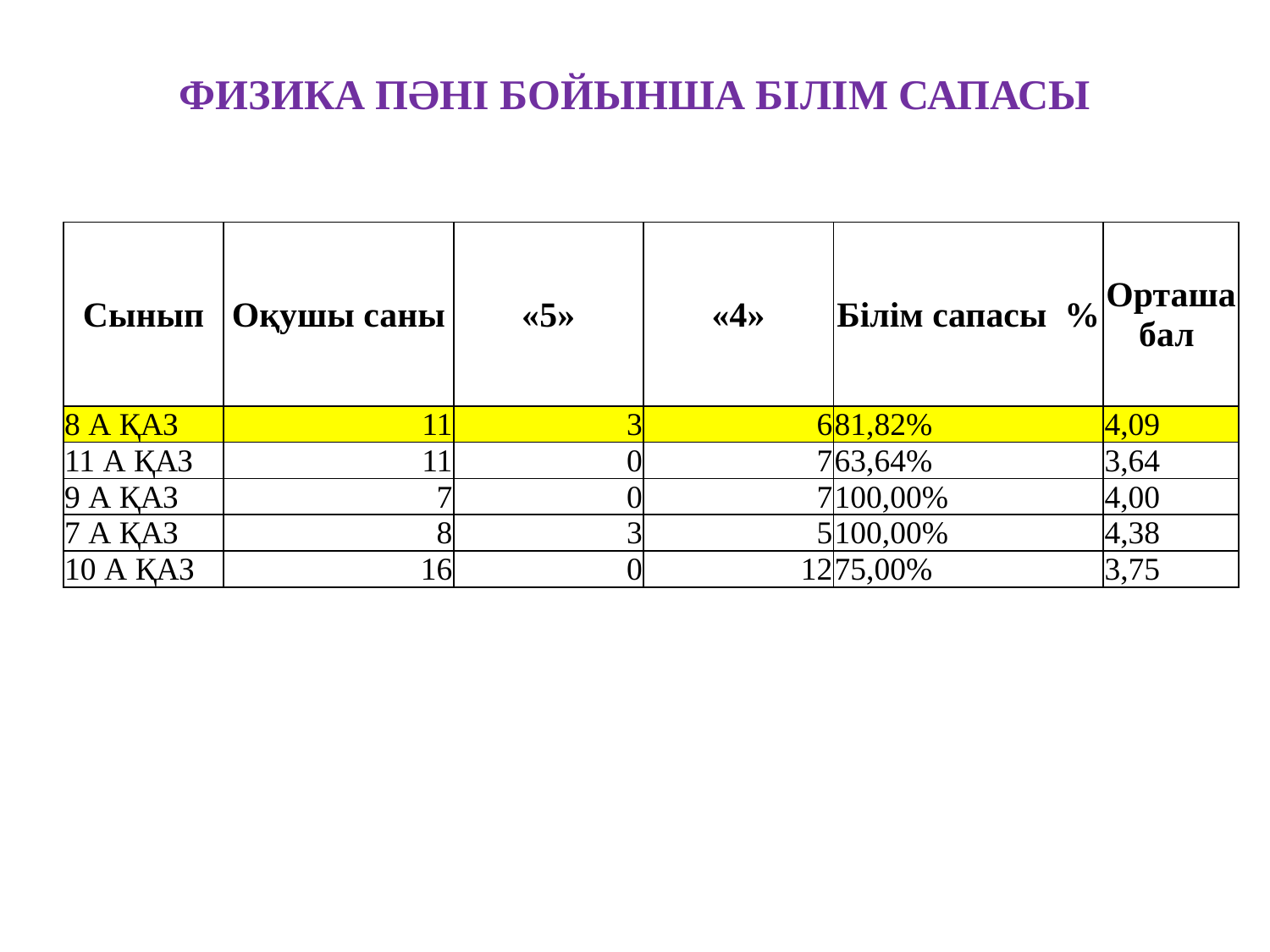

# ФИЗИКА ПӘНІ БОЙЫНША БІЛІМ САПАСЫ
| Сынып | Оқушы саны | «5» | «4» | Білім сапасы % | Орташа бал |
| --- | --- | --- | --- | --- | --- |
| 8 А ҚАЗ | 11 | 3 | 6 | 81,82% | 4,09 |
| 11 А ҚАЗ | 11 | 0 | 7 | 63,64% | 3,64 |
| 9 А ҚАЗ | 7 | 0 | 7 | 100,00% | 4,00 |
| 7 А ҚАЗ | 8 | 3 | 5 | 100,00% | 4,38 |
| 10 А ҚАЗ | 16 | 0 | 12 | 75,00% | 3,75 |